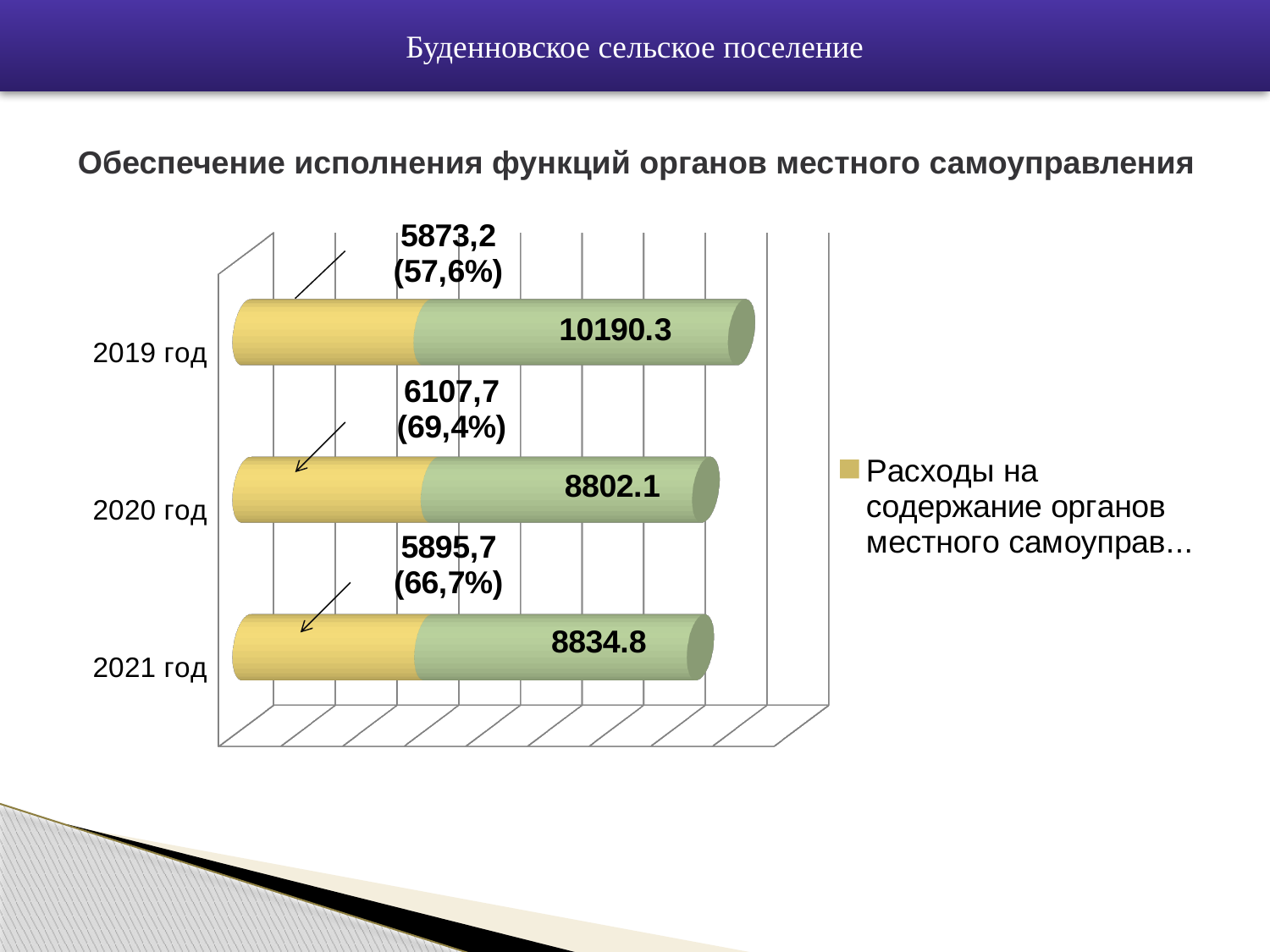

Буденновское сельское поселение
# Обеспечение исполнения функций органов местного самоуправления

[unsupported chart]